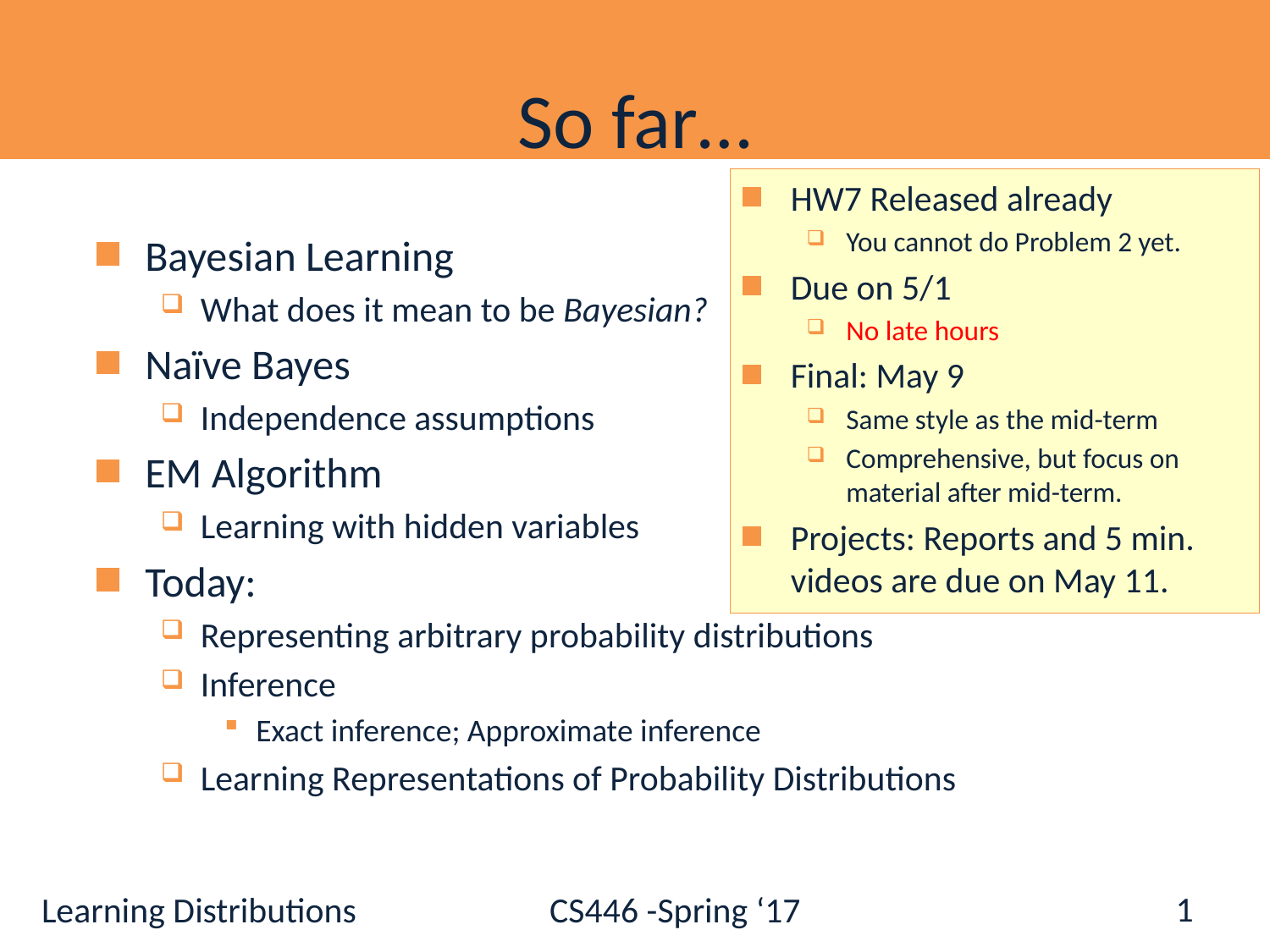

# So far…
HW7 Released already
You cannot do Problem 2 yet.
Due on 5/1
No late hours
Final: May 9
Same style as the mid-term
Comprehensive, but focus on material after mid-term.
Projects: Reports and 5 min. videos are due on May 11.
Bayesian Learning
What does it mean to be Bayesian?
Naïve Bayes
Independence assumptions
EM Algorithm
Learning with hidden variables
Today:
Representing arbitrary probability distributions
Inference
Exact inference; Approximate inference
Learning Representations of Probability Distributions

1